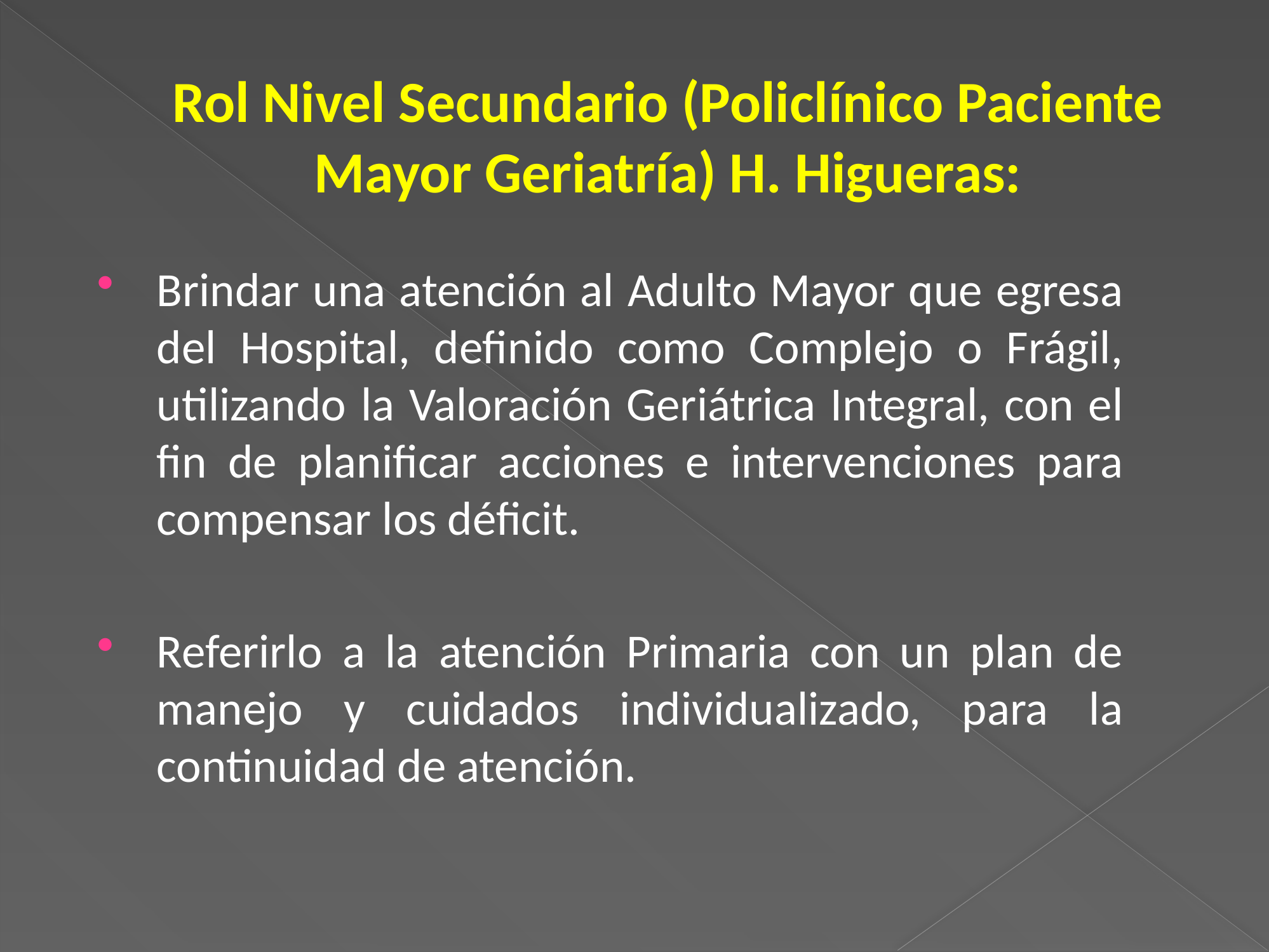

# Rol Nivel Secundario (Policlínico Paciente Mayor Geriatría) H. Higueras:
Brindar una atención al Adulto Mayor que egresa del Hospital, definido como Complejo o Frágil, utilizando la Valoración Geriátrica Integral, con el fin de planificar acciones e intervenciones para compensar los déficit.

Referirlo a la atención Primaria con un plan de manejo y cuidados individualizado, para la continuidad de atención.